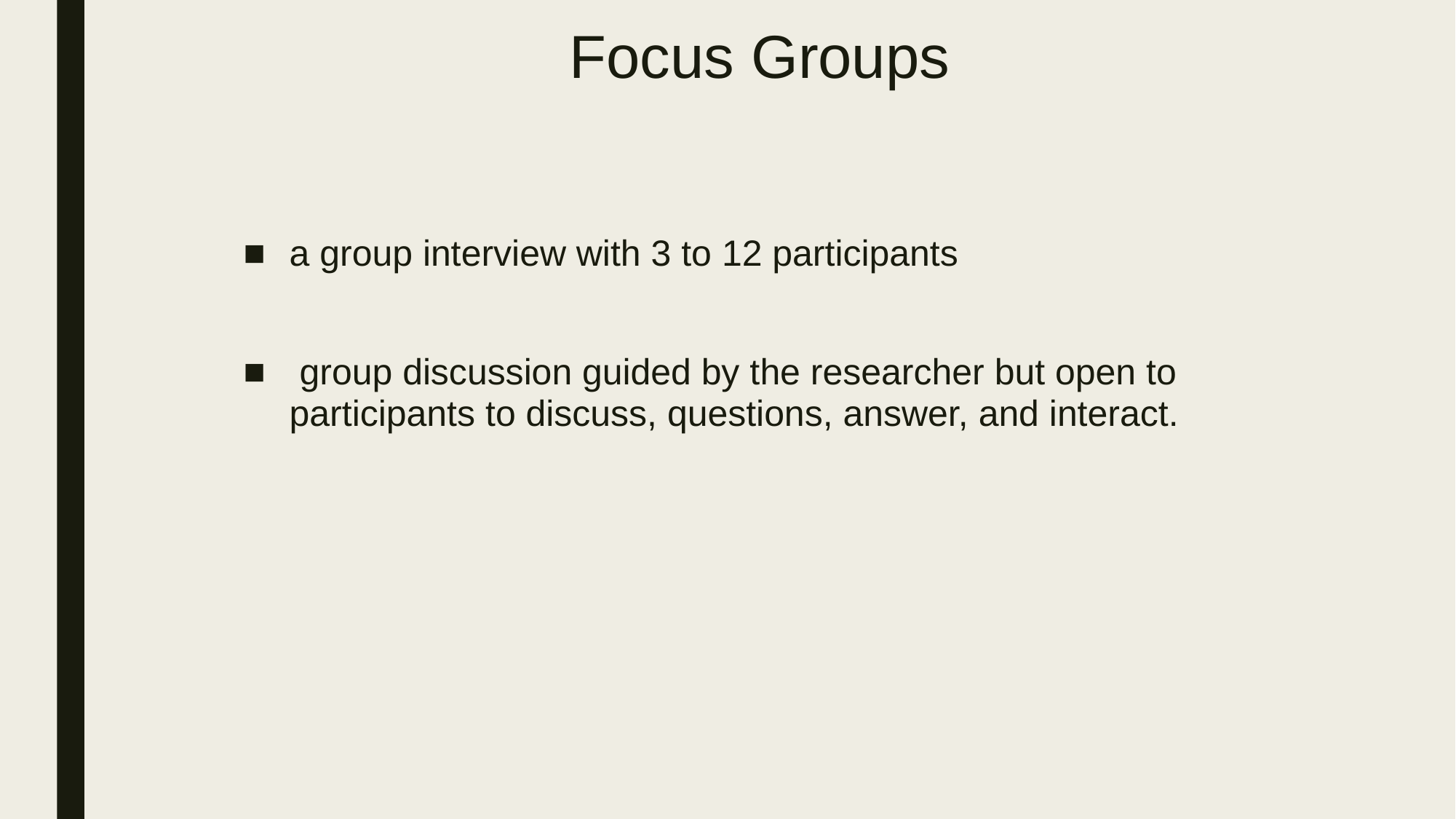

# Focus Groups
a group interview with 3 to 12 participants

 group discussion guided by the researcher but open to participants to discuss, questions, answer, and interact.